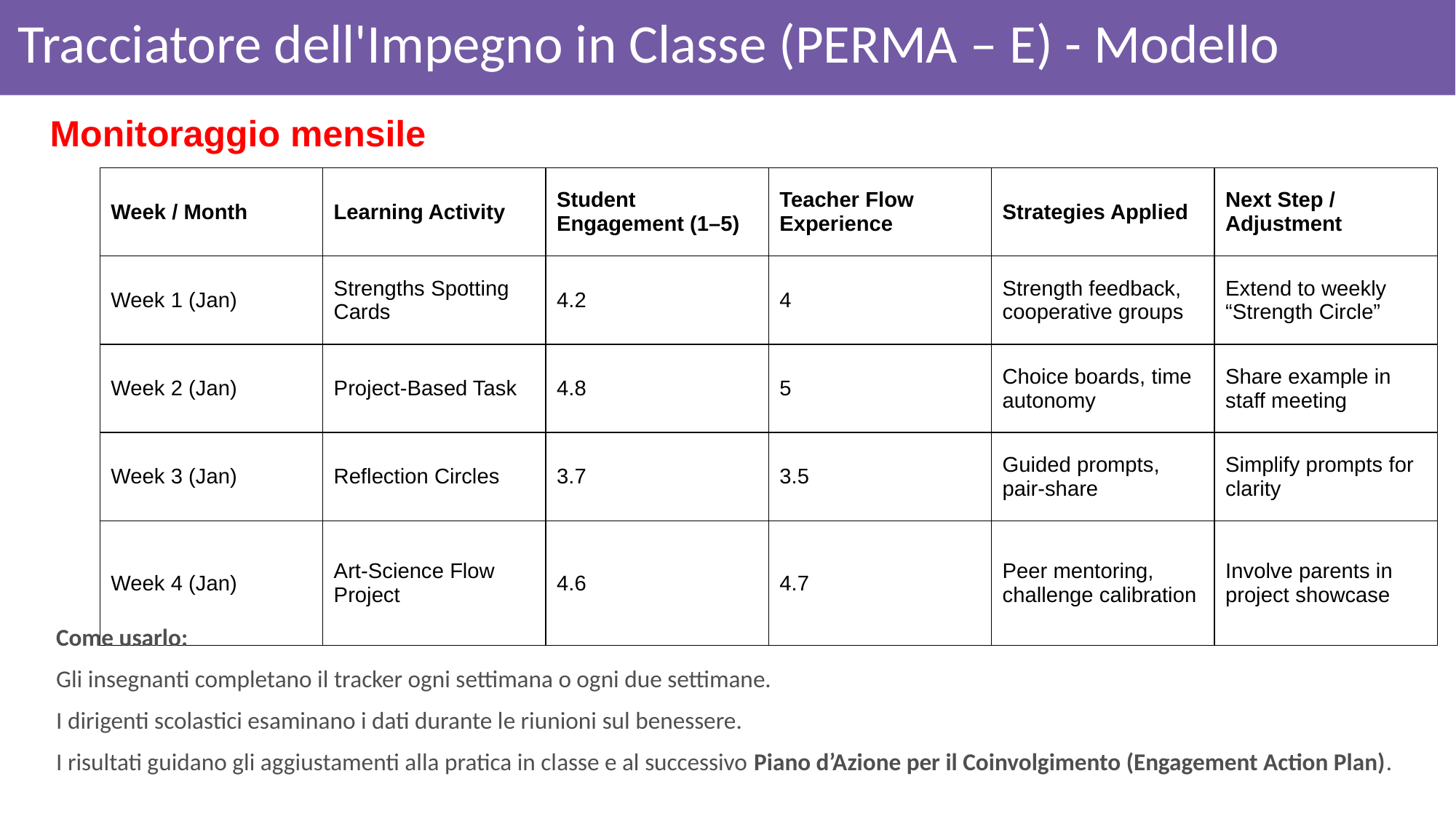

# Tracciatore dell'Impegno in Classe (PERMA – E) - Modello
Monitoraggio mensile
| Week / Month | Learning Activity | Student Engagement (1–5) | Teacher Flow Experience | Strategies Applied | Next Step / Adjustment |
| --- | --- | --- | --- | --- | --- |
| Week 1 (Jan) | Strengths Spotting Cards | 4.2 | 4 | Strength feedback, cooperative groups | Extend to weekly “Strength Circle” |
| Week 2 (Jan) | Project-Based Task | 4.8 | 5 | Choice boards, time autonomy | Share example in staff meeting |
| Week 3 (Jan) | Reflection Circles | 3.7 | 3.5 | Guided prompts, pair-share | Simplify prompts for clarity |
| Week 4 (Jan) | Art-Science Flow Project | 4.6 | 4.7 | Peer mentoring, challenge calibration | Involve parents in project showcase |
Come usarlo:
Gli insegnanti completano il tracker ogni settimana o ogni due settimane.
I dirigenti scolastici esaminano i dati durante le riunioni sul benessere.
I risultati guidano gli aggiustamenti alla pratica in classe e al successivo Piano d’Azione per il Coinvolgimento (Engagement Action Plan).